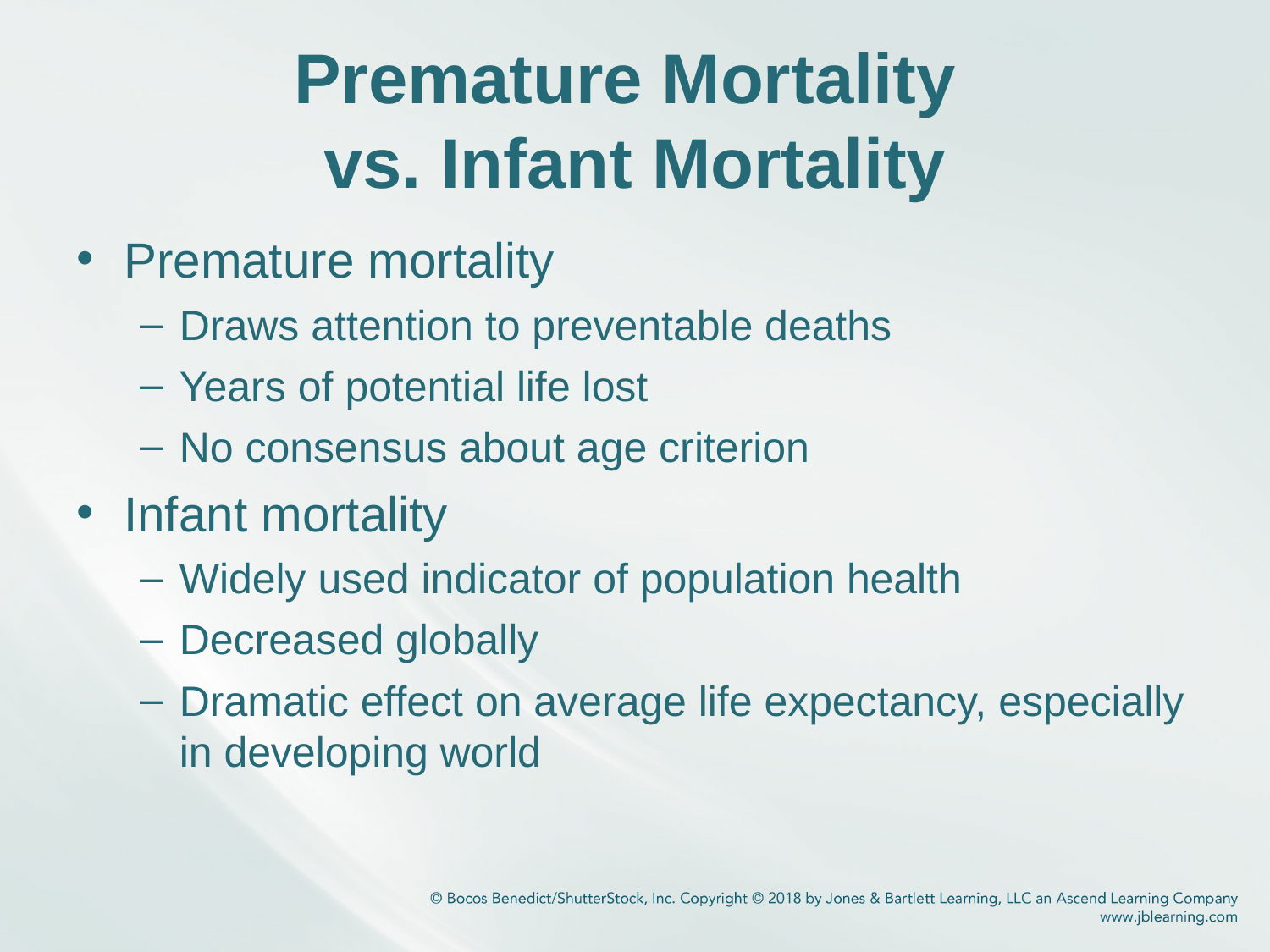

# Premature Mortality vs. Infant Mortality
Premature mortality
Draws attention to preventable deaths
Years of potential life lost
No consensus about age criterion
Infant mortality
Widely used indicator of population health
Decreased globally
Dramatic effect on average life expectancy, especially in developing world